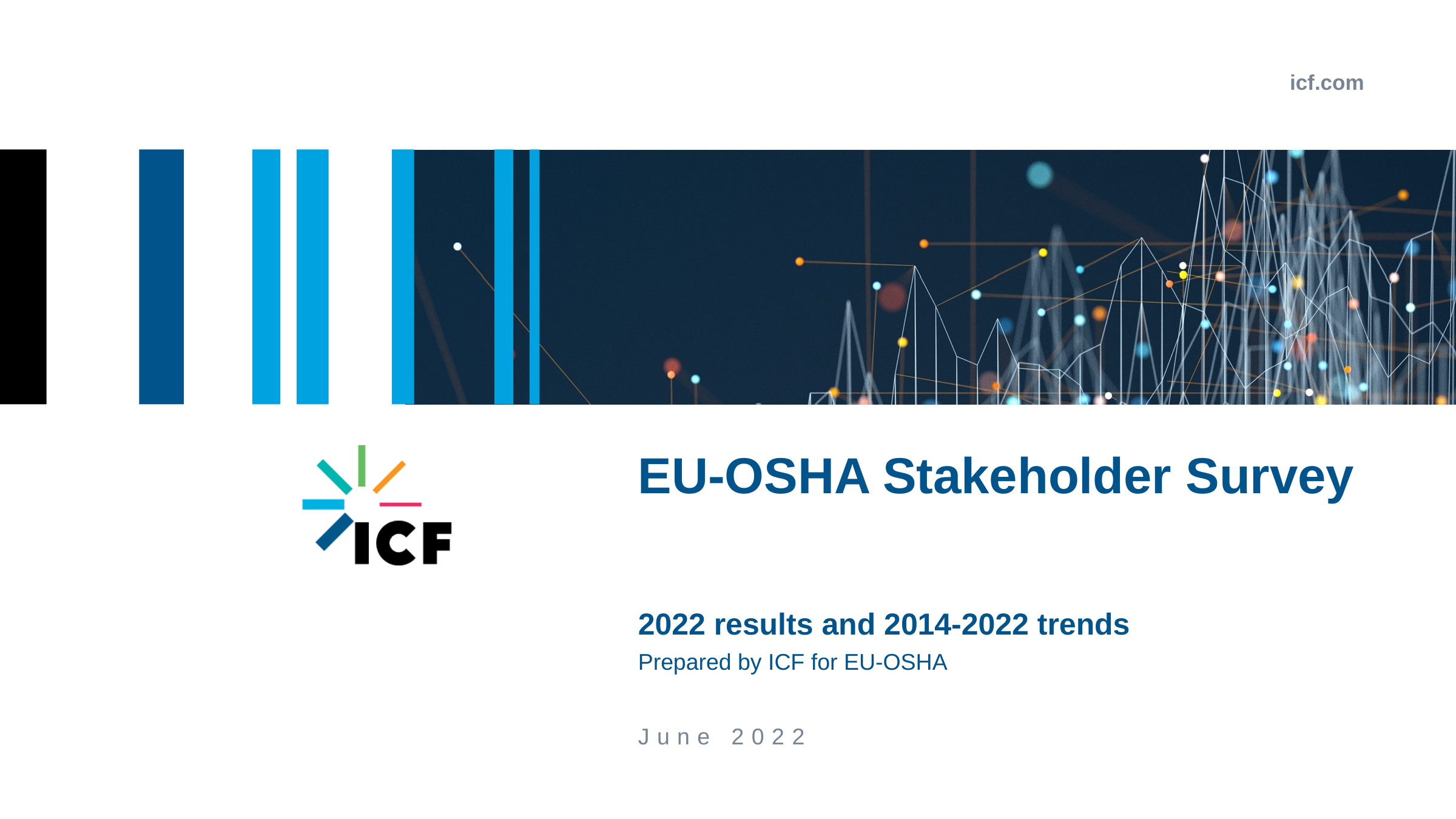

# EU-OSHA Stakeholder Survey
2022 results and 2014-2022 trends
Prepared by ICF for EU-OSHA
June 2022